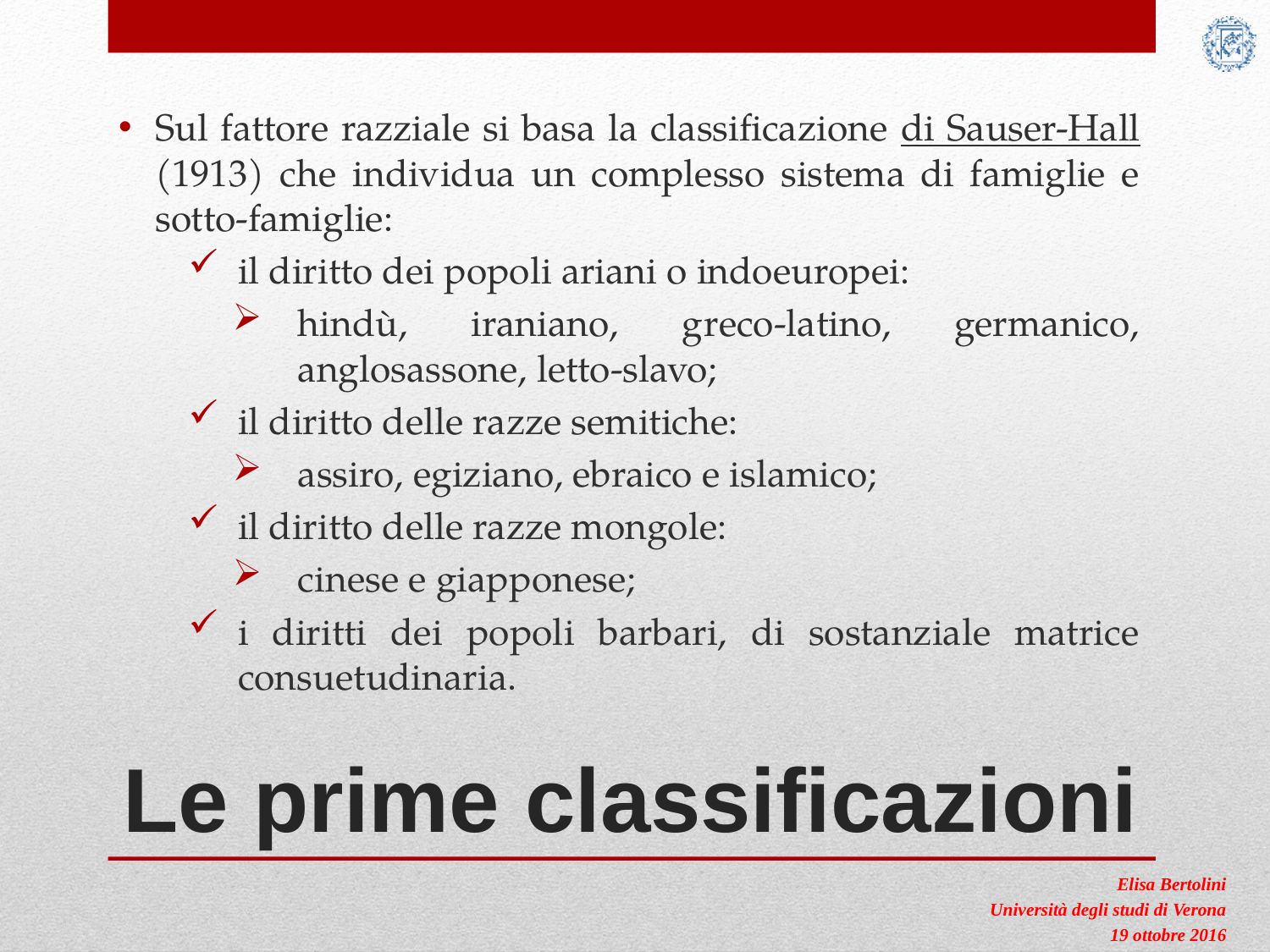

Sul fattore razziale si basa la classificazione di Sauser-Hall (1913) che individua un complesso sistema di famiglie e sotto-famiglie:
il diritto dei popoli ariani o indoeuropei:
hindù, iraniano, greco-latino, germanico, anglosassone, letto-slavo;
il diritto delle razze semitiche:
assiro, egiziano, ebraico e islamico;
il diritto delle razze mongole:
cinese e giapponese;
i diritti dei popoli barbari, di sostanziale matrice consuetudinaria.
# Le prime classificazioni